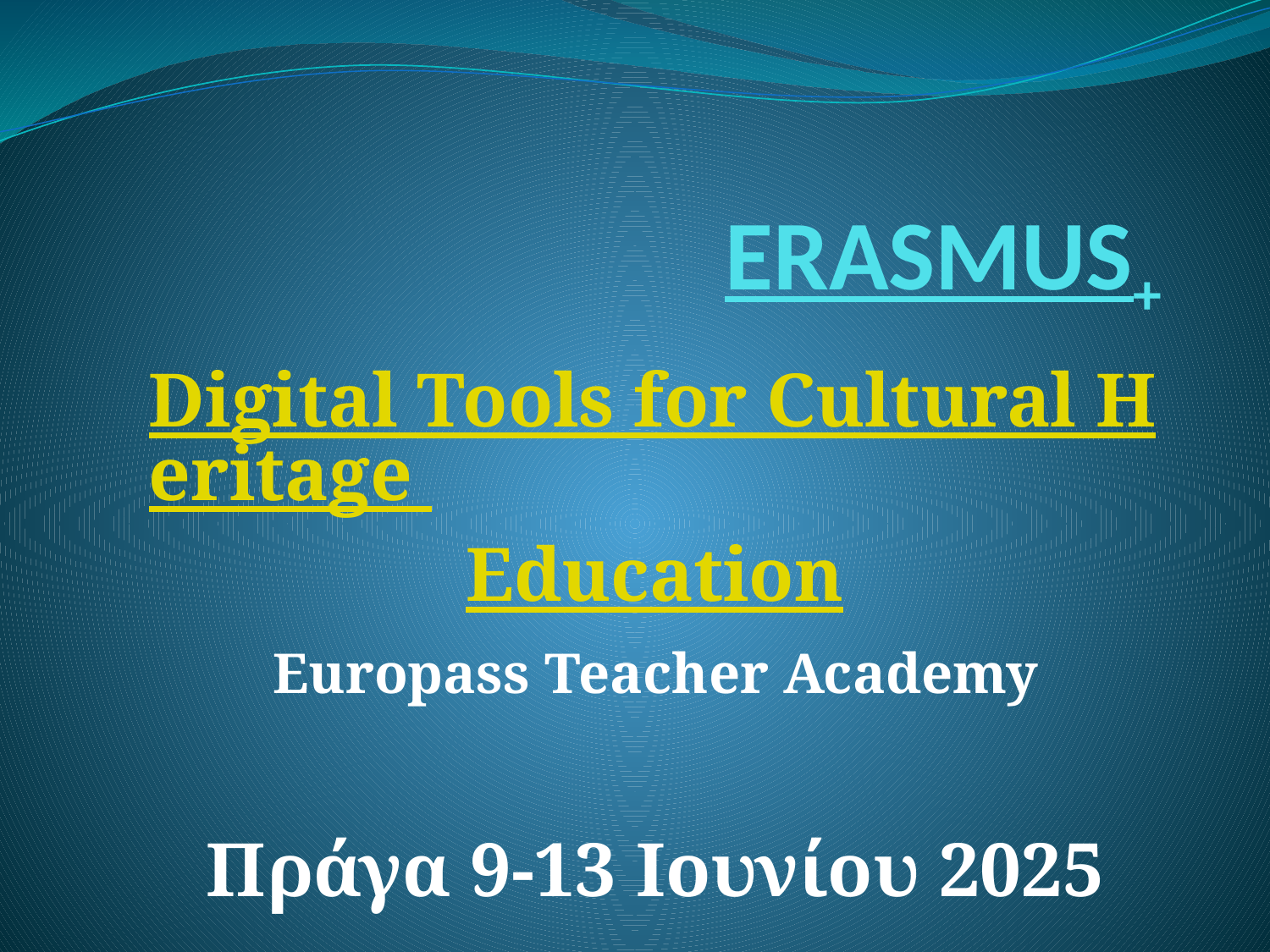

# ERASMUS+
Digital Tools for Cultural Heritage Education
Europass Teacher Academy

Πράγα 9-13 Ιουνίου 2025